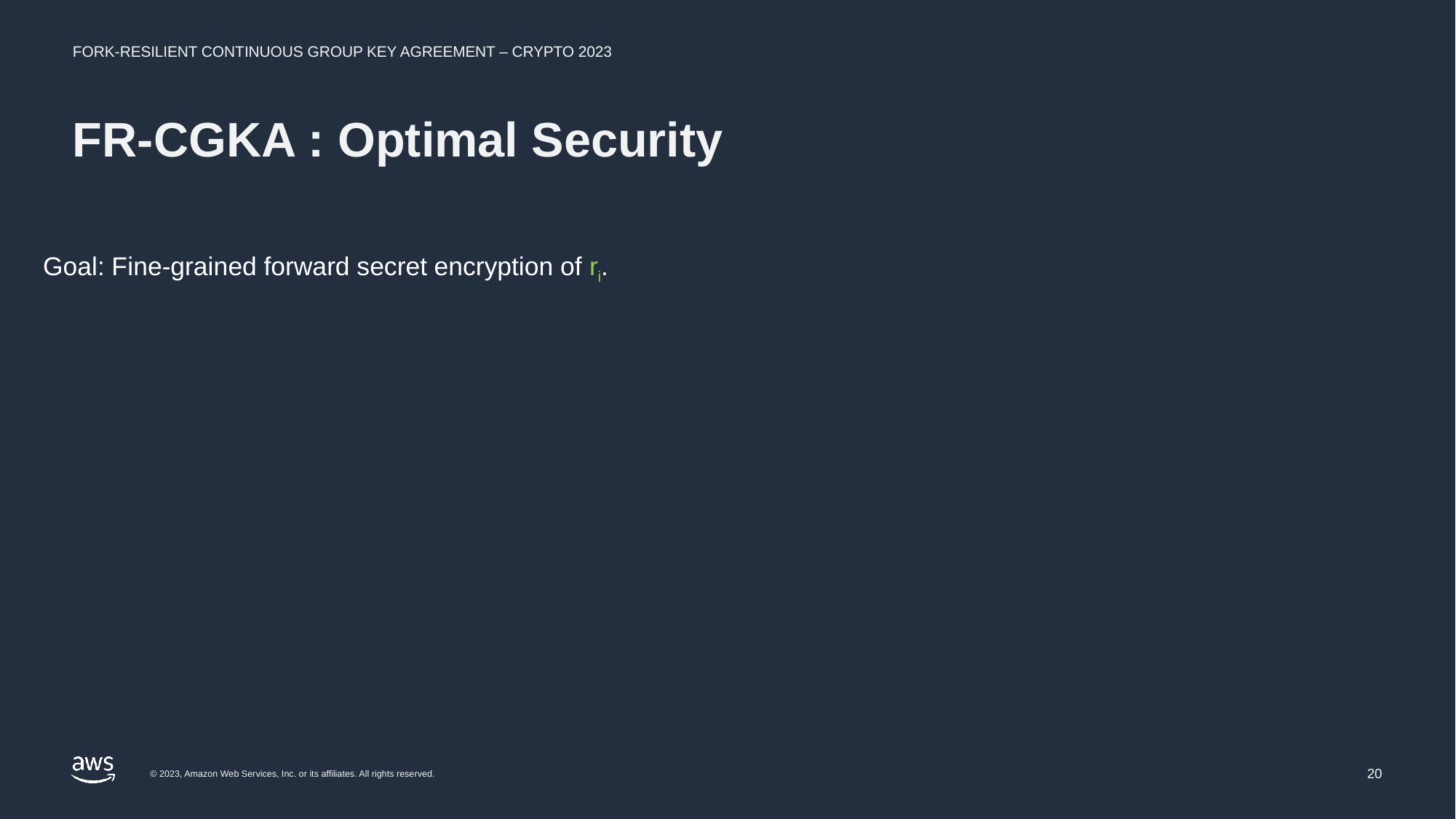

# FR-CGKA : Optimal Security
Goal: Fine-grained forward secret encryption of ri.

20